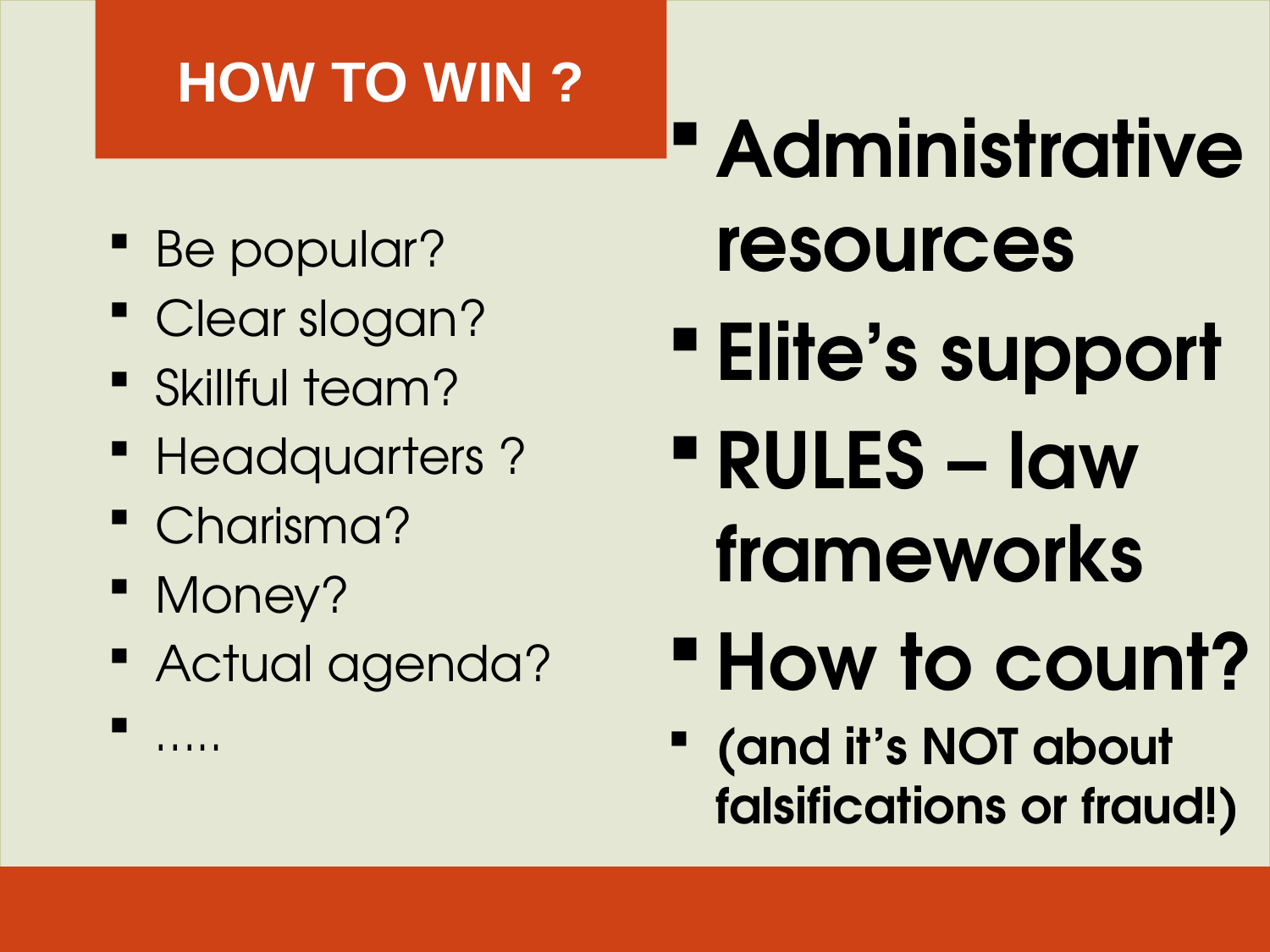

# HOW TO WIN ?
Administrative resources
Elite’s support
RULES – law frameworks
How to count?
(and it’s NOT about falsifications or fraud!)

Be popular?
Clear slogan?
Skillful team?
Headquarters ?
Charisma?
Money?
Actual agenda?
…..